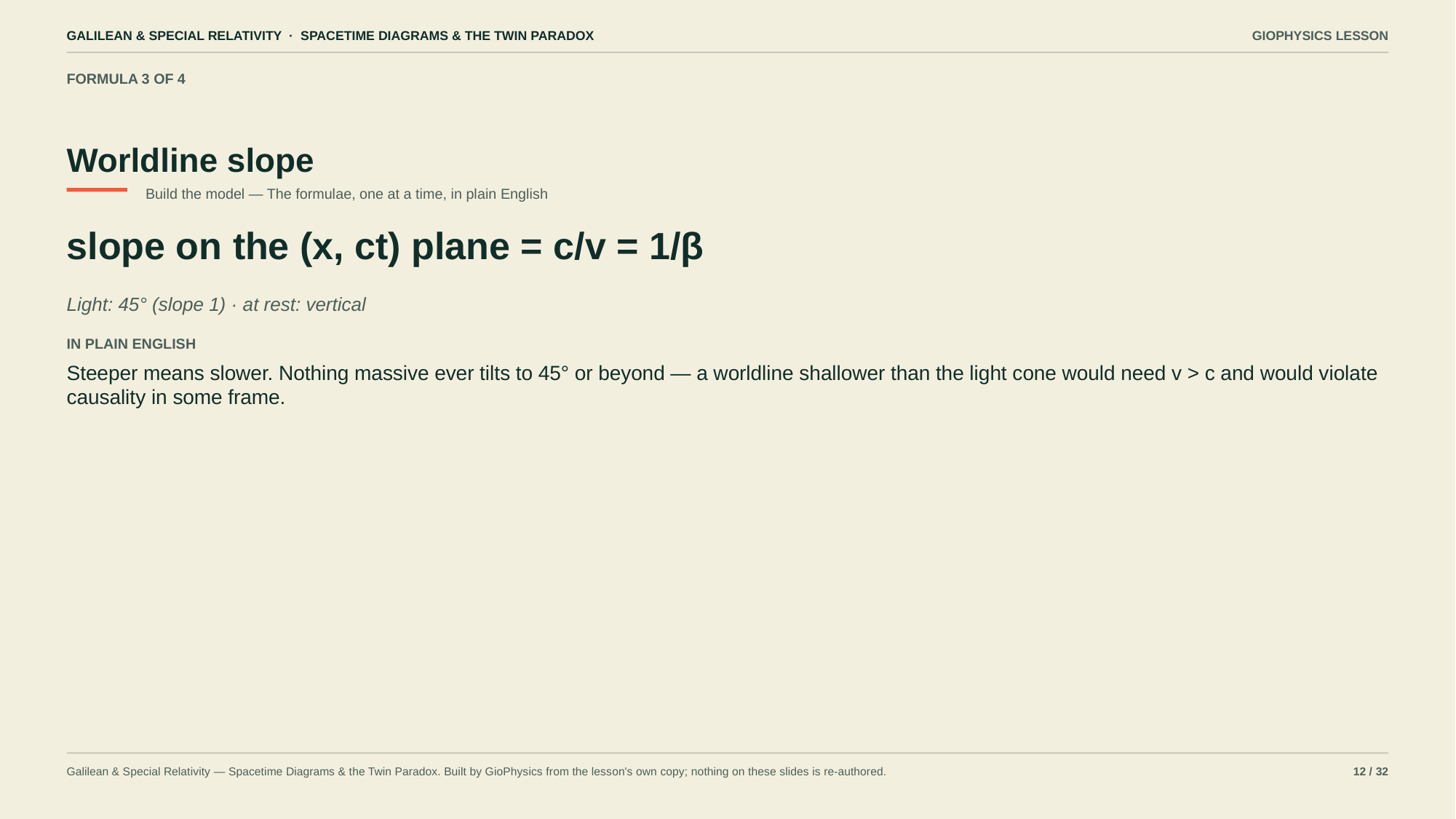

GALILEAN & SPECIAL RELATIVITY  ·  SPACETIME DIAGRAMS & THE TWIN PARADOX
GIOPHYSICS LESSON

FORMULA 3 OF 4
Worldline slope
Build the model — The formulae, one at a time, in plain English

slope on the (x, ct) plane = c/v = 1/β
Light: 45° (slope 1) · at rest: vertical
IN PLAIN ENGLISH
Steeper means slower. Nothing massive ever tilts to 45° or beyond — a worldline shallower than the light cone would need v > c and would violate causality in some frame.

Galilean & Special Relativity — Spacetime Diagrams & the Twin Paradox. Built by GioPhysics from the lesson's own copy; nothing on these slides is re-authored.
12 / 32